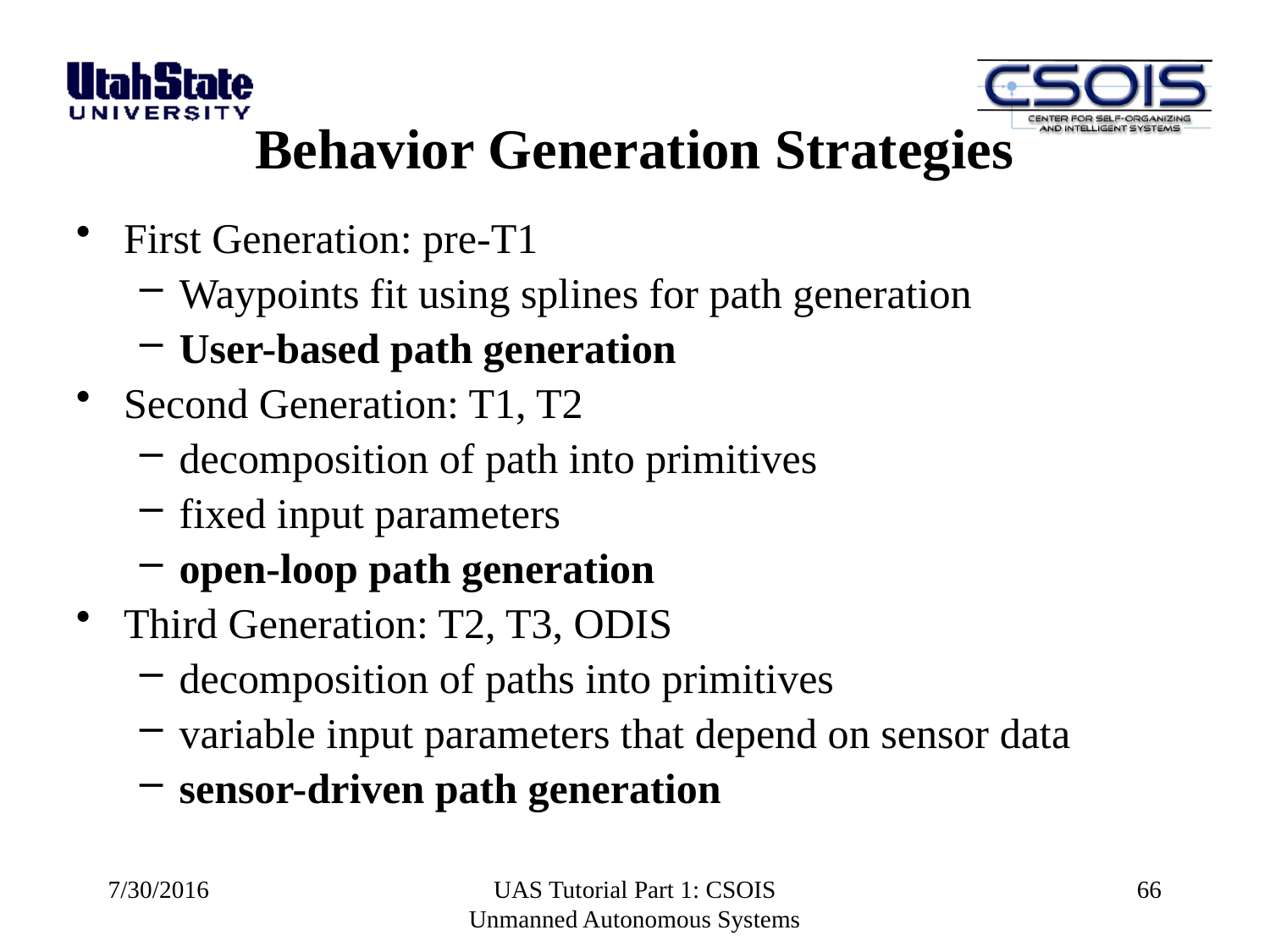

Behavior Generation Strategies

First Generation: pre-T1
Waypoints fit using splines for path generation
User-based path generation
Second Generation: T1, T2
decomposition of path into primitives
fixed input parameters
open-loop path generation
Third Generation: T2, T3, ODIS
decomposition of paths into primitives
variable input parameters that depend on sensor data
sensor-driven path generation

7/30/2016
UAS Tutorial Part 1: CSOIS Unmanned Autonomous Systems
66